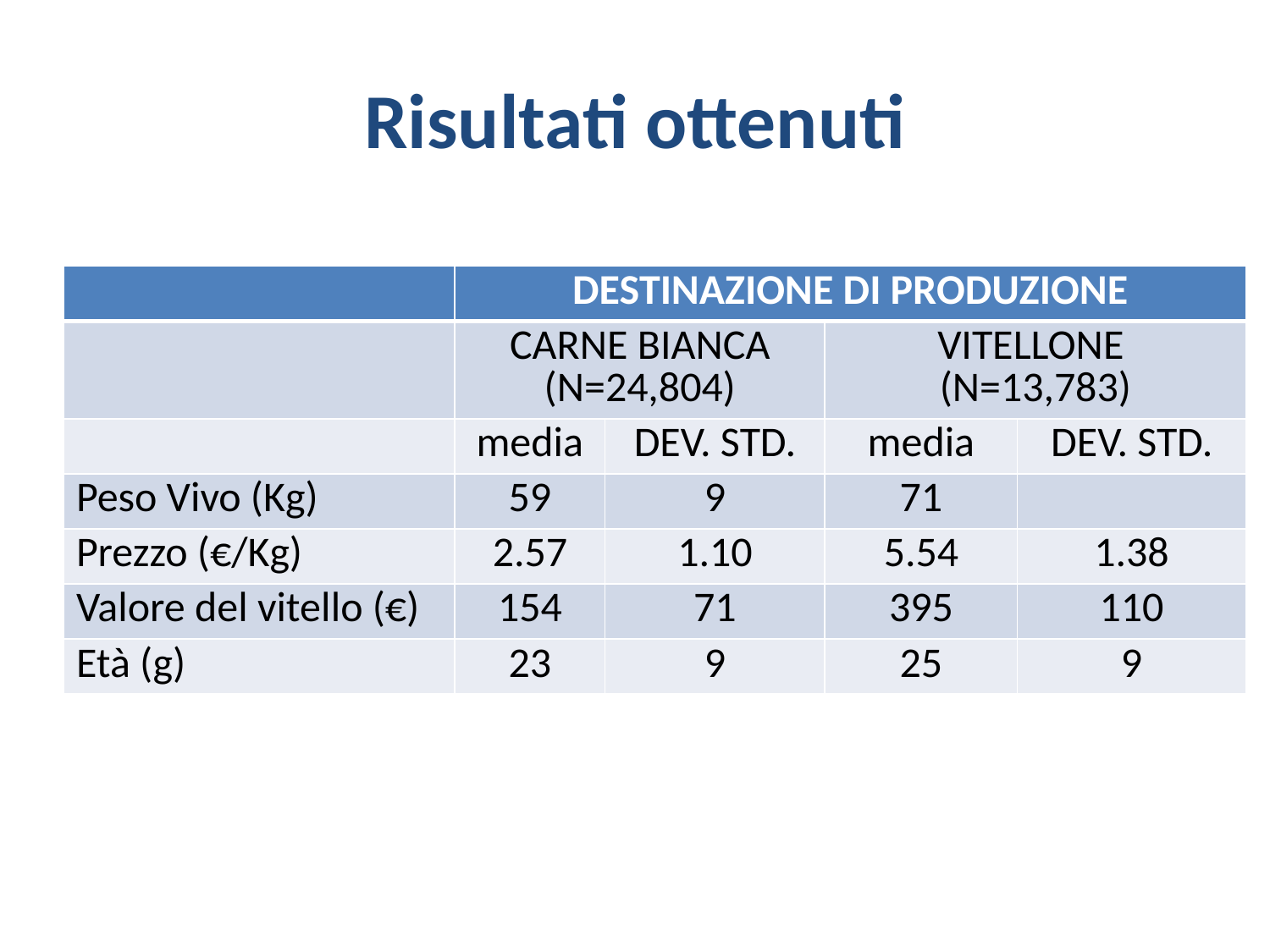

# Risultati ottenuti
|  | DESTINAZIONE DI PRODUZIONE |  |  |  |
| --- | --- | --- | --- | --- |
|  | CARNE BIANCA (N=24,804) |  | VITELLONE (N=13,783) |  |
|  | media | DEV. STD. | media | DEV. STD. |
| Peso Vivo (Kg) | 59 | 9 | 71 |  |
| Prezzo (€/Kg) | 2.57 | 1.10 | 5.54 | 1.38 |
| Valore del vitello (€) | 154 | 71 | 395 | 110 |
| Età (g) | 23 | 9 | 25 | 9 |